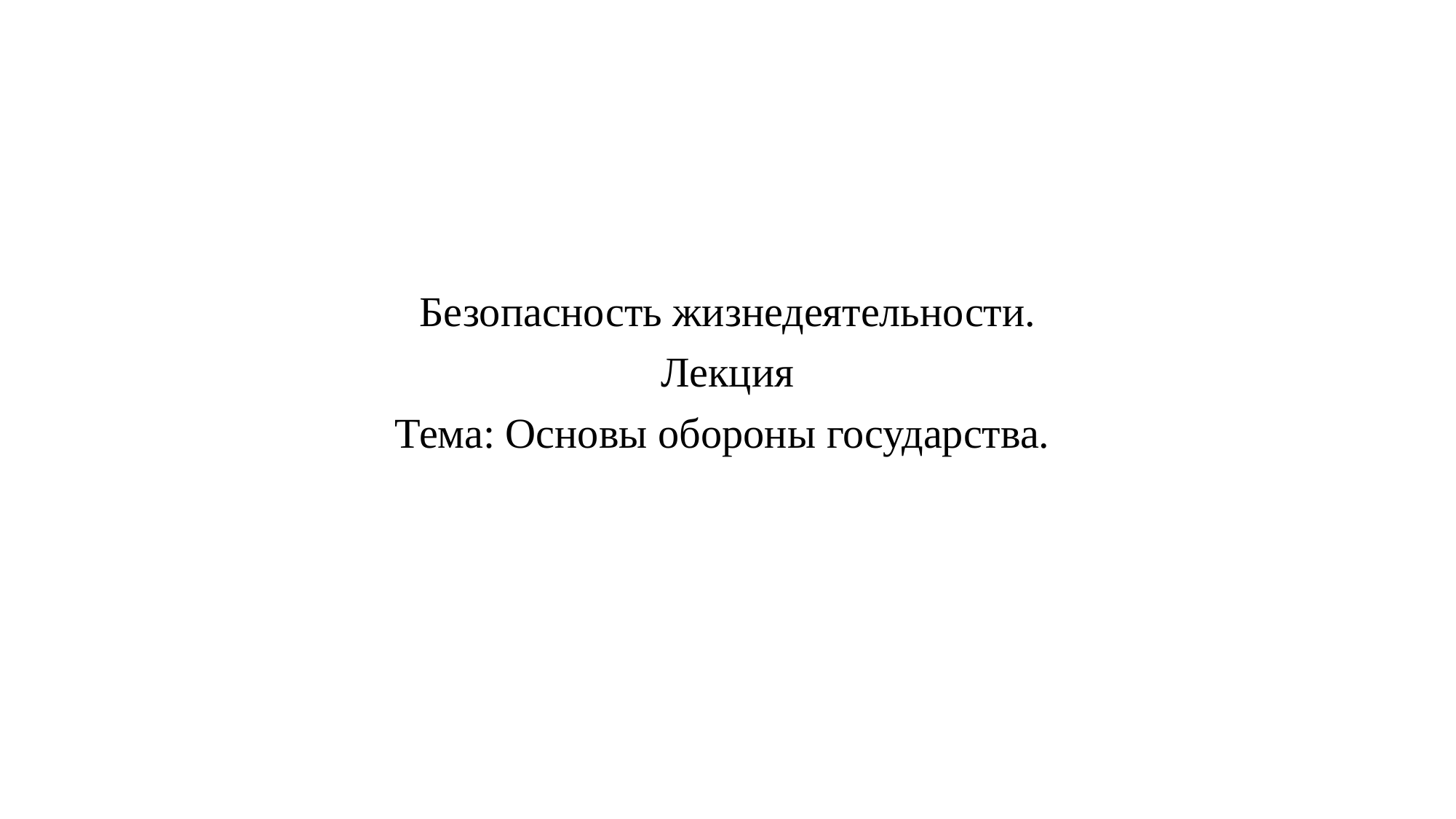

#

Безопасность жизнедеятельности.
Лекция
Тема: Основы обороны государства.